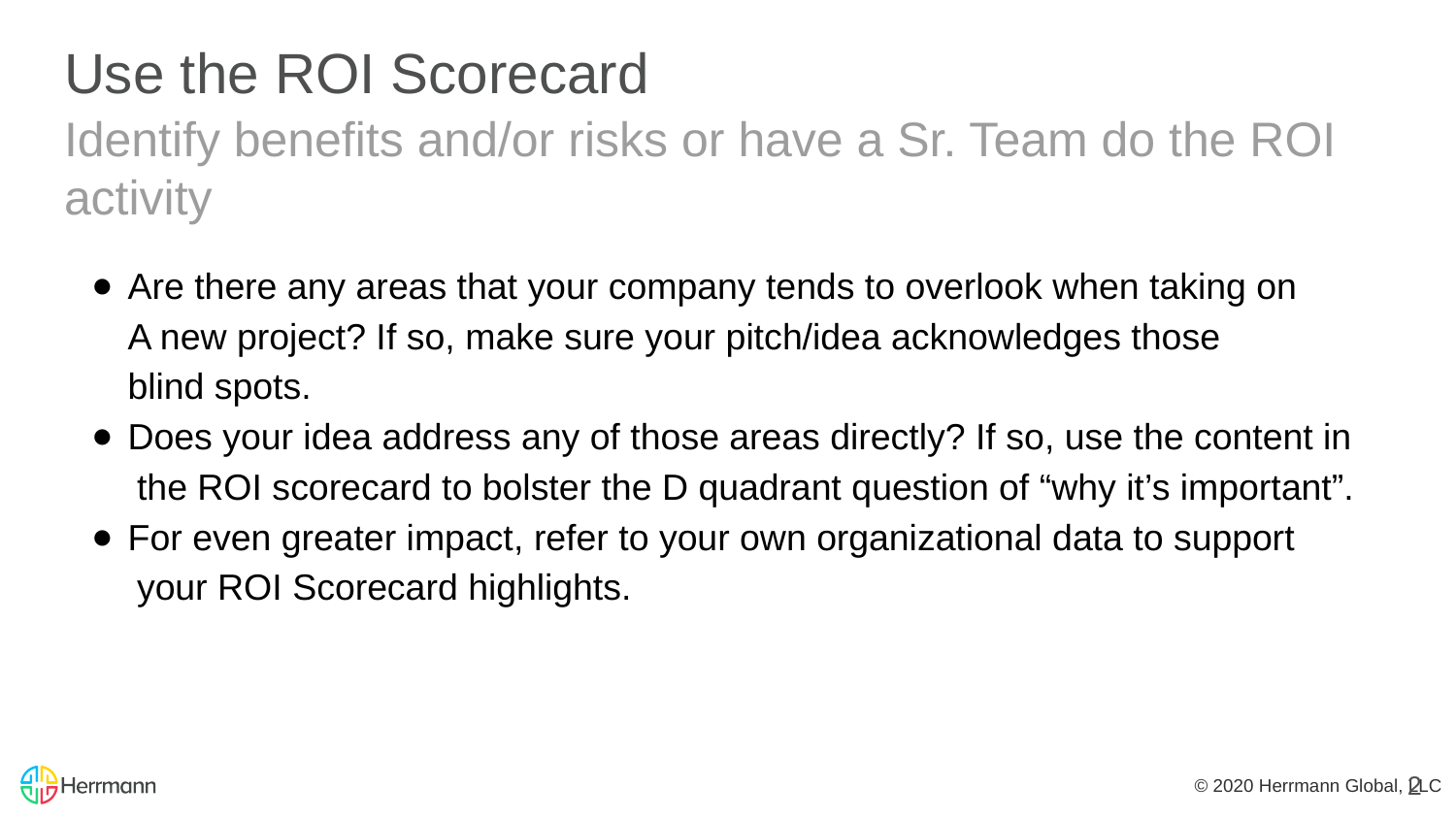

# Use the ROI Scorecard
Identify benefits and/or risks or have a Sr. Team do the ROI activity
Are there any areas that your company tends to overlook when taking on
A new project? If so, make sure your pitch/idea acknowledges those
blind spots.
Does your idea address any of those areas directly? If so, use the content in
the ROI scorecard to bolster the D quadrant question of “why it’s important”.
For even greater impact, refer to your own organizational data to support
your ROI Scorecard highlights.

2